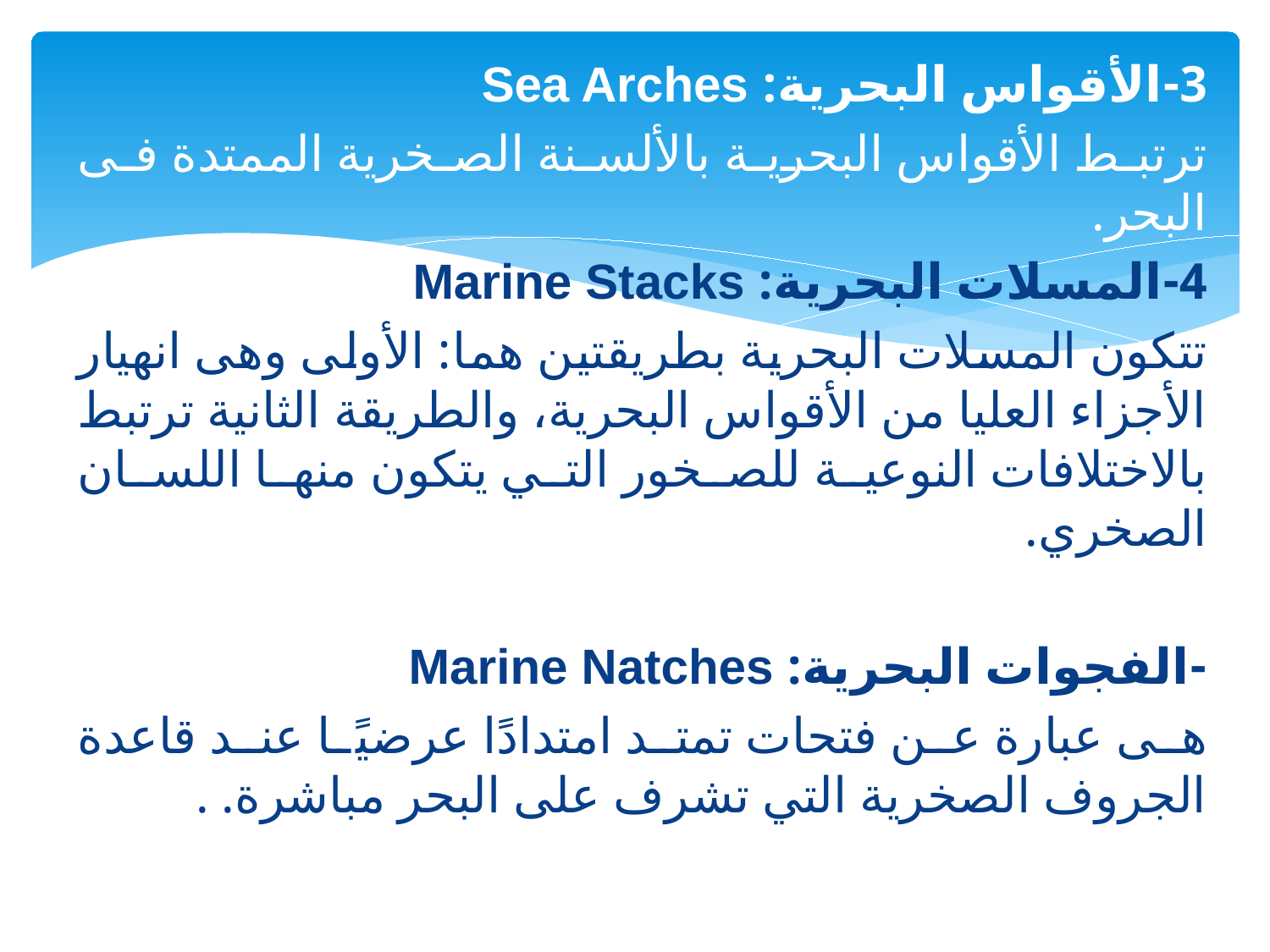

3-الأقواس البحرية: Sea Arches
ترتبط الأقواس البحرية بالألسنة الصخرية الممتدة فى البحر.
4-المسلات البحرية: Marine Stacks
تتكون المسلات البحرية بطريقتين هما: الأولى وهى انهيار الأجزاء العليا من الأقواس البحرية، والطريقة الثانية ترتبط بالاختلافات النوعية للصخور التي يتكون منها اللسان الصخري.

-الفجوات البحرية: Marine Natches
هى عبارة عن فتحات تمتد امتدادًا عرضيًا عند قاعدة الجروف الصخرية التي تشرف على البحر مباشرة. .